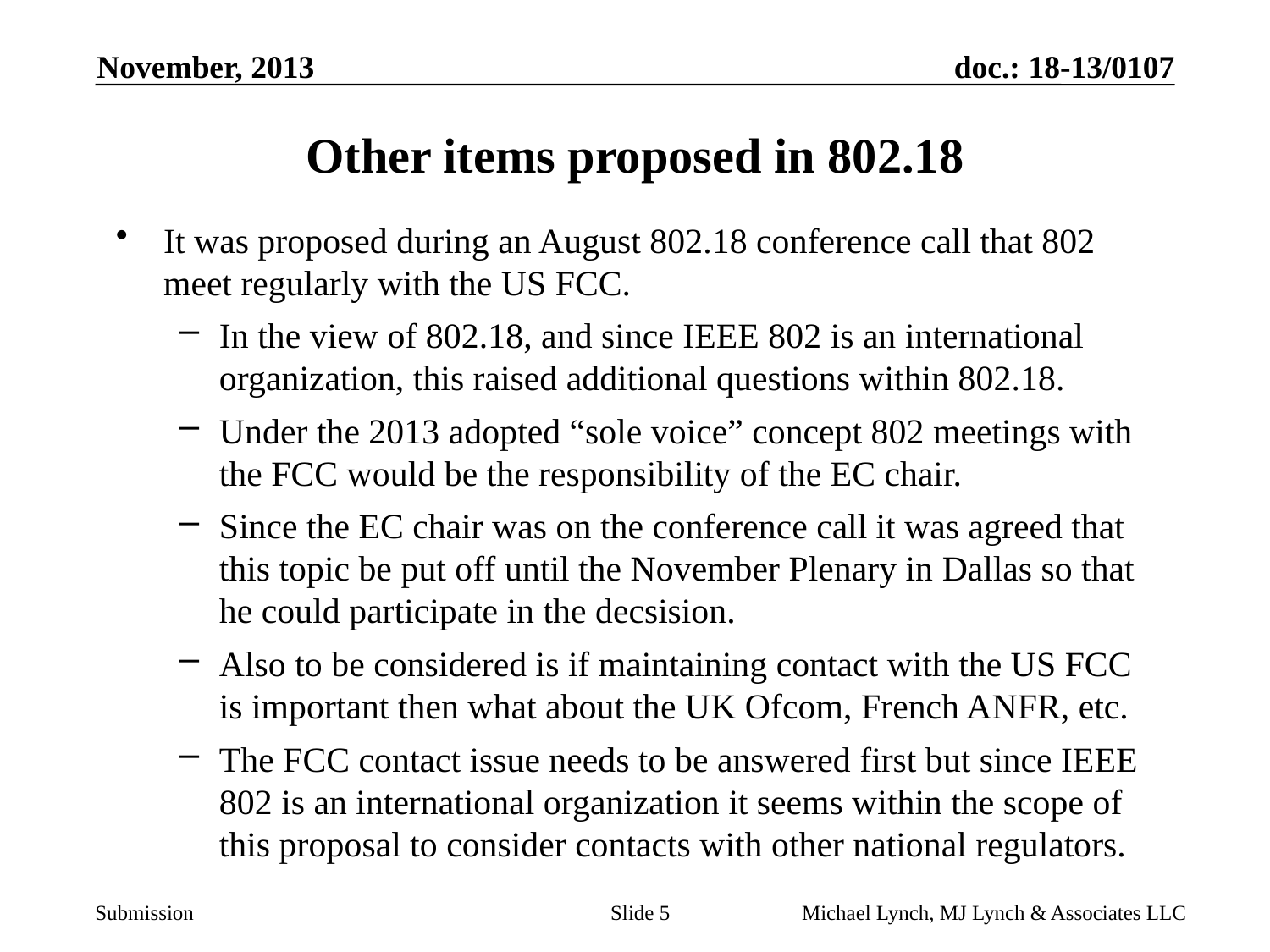

November, 2013
# Other items proposed in 802.18
It was proposed during an August 802.18 conference call that 802 meet regularly with the US FCC.
In the view of 802.18, and since IEEE 802 is an international organization, this raised additional questions within 802.18.
Under the 2013 adopted “sole voice” concept 802 meetings with the FCC would be the responsibility of the EC chair.
Since the EC chair was on the conference call it was agreed that this topic be put off until the November Plenary in Dallas so that he could participate in the decsision.
Also to be considered is if maintaining contact with the US FCC is important then what about the UK Ofcom, French ANFR, etc.
The FCC contact issue needs to be answered first but since IEEE 802 is an international organization it seems within the scope of this proposal to consider contacts with other national regulators.

Slide 5
Michael Lynch, MJ Lynch & Associates LLC